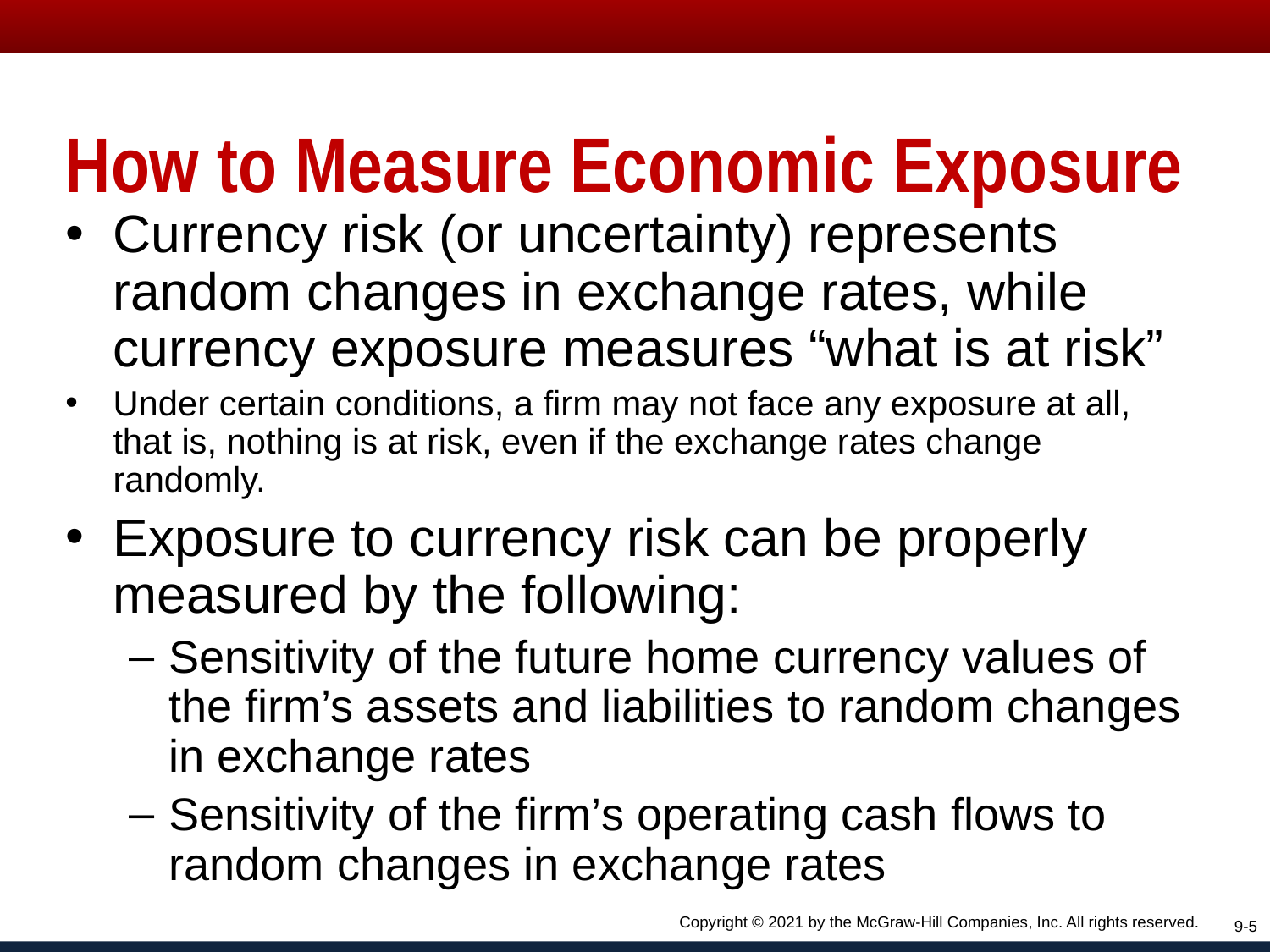

# How to Measure Economic Exposure
Currency risk (or uncertainty) represents random changes in exchange rates, while currency exposure measures “what is at risk”
Under certain conditions, a firm may not face any exposure at all, that is, nothing is at risk, even if the exchange rates change randomly.
Exposure to currency risk can be properly measured by the following:
Sensitivity of the future home currency values of the firm’s assets and liabilities to random changes in exchange rates
Sensitivity of the firm’s operating cash flows to random changes in exchange rates
Copyright © 2021 by the McGraw-Hill Companies, Inc. All rights reserved.

9-5